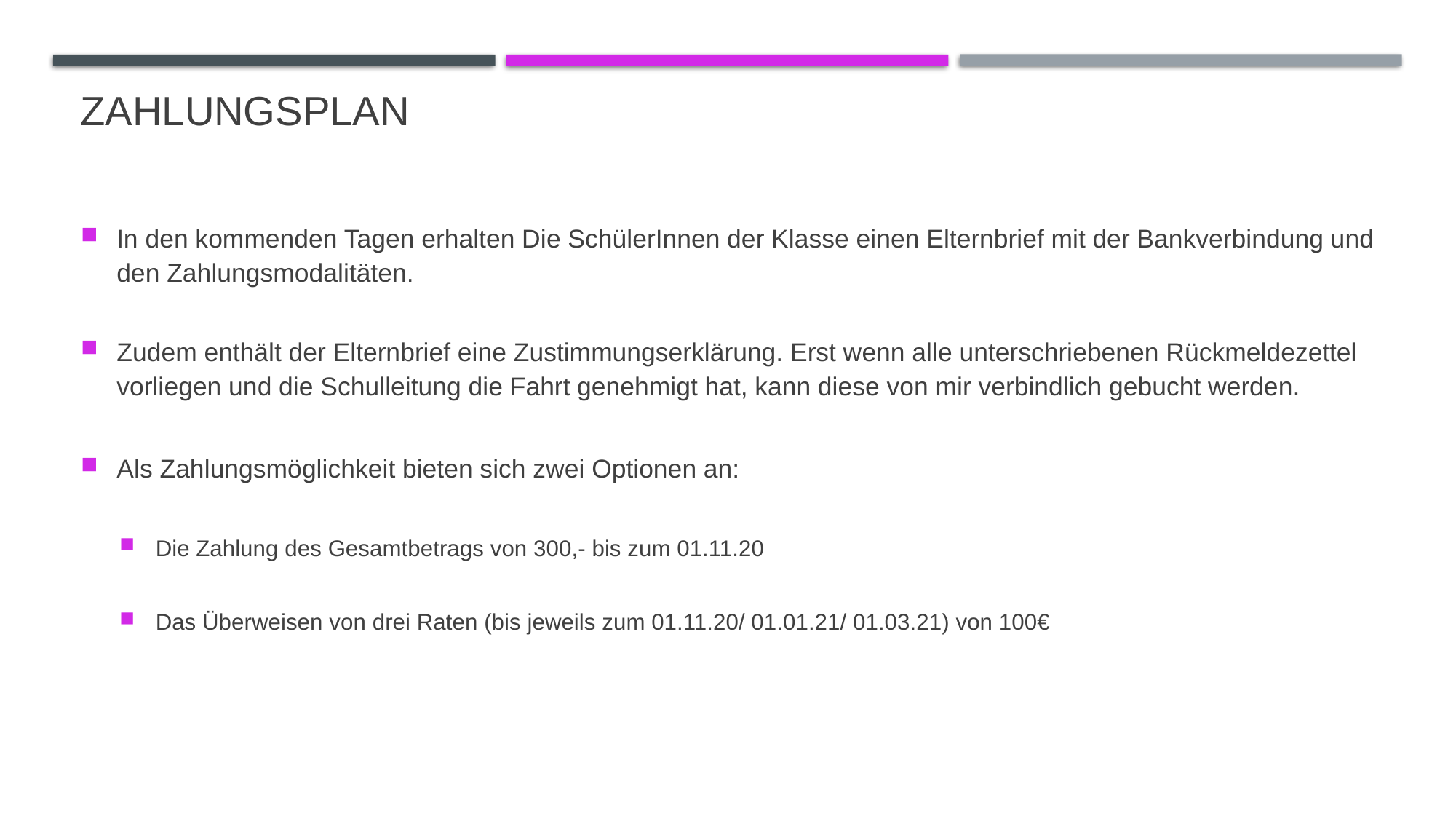

# Zahlungsplan
In den kommenden Tagen erhalten Die SchülerInnen der Klasse einen Elternbrief mit der Bankverbindung und den Zahlungsmodalitäten.
Zudem enthält der Elternbrief eine Zustimmungserklärung. Erst wenn alle unterschriebenen Rückmeldezettel vorliegen und die Schulleitung die Fahrt genehmigt hat, kann diese von mir verbindlich gebucht werden.
Als Zahlungsmöglichkeit bieten sich zwei Optionen an:
Die Zahlung des Gesamtbetrags von 300,- bis zum 01.11.20
Das Überweisen von drei Raten (bis jeweils zum 01.11.20/ 01.01.21/ 01.03.21) von 100€